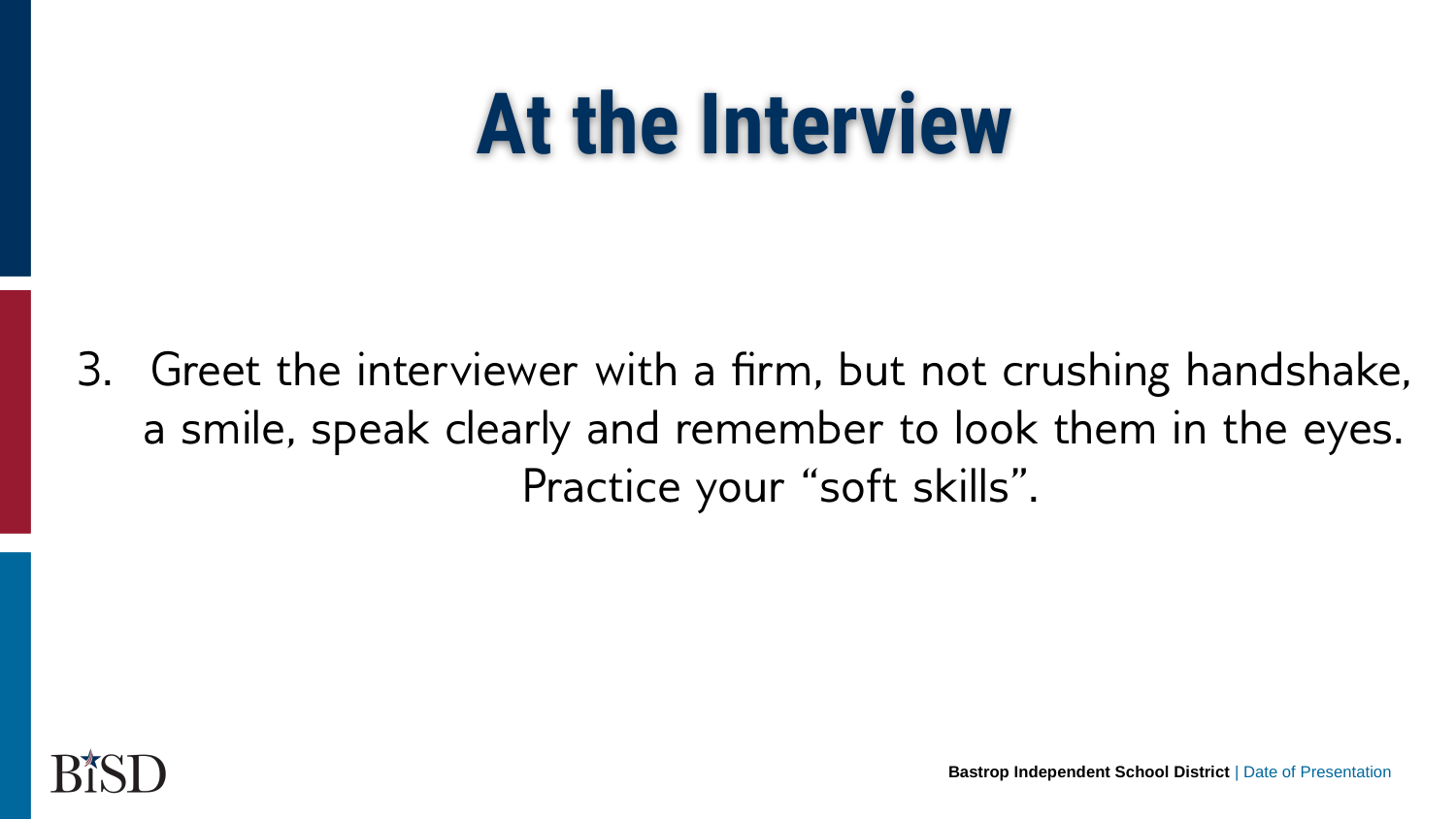

# At the Interview

Greet the interviewer with a firm, but not crushing handshake, a smile, speak clearly and remember to look them in the eyes.  Practice your “soft skills”.